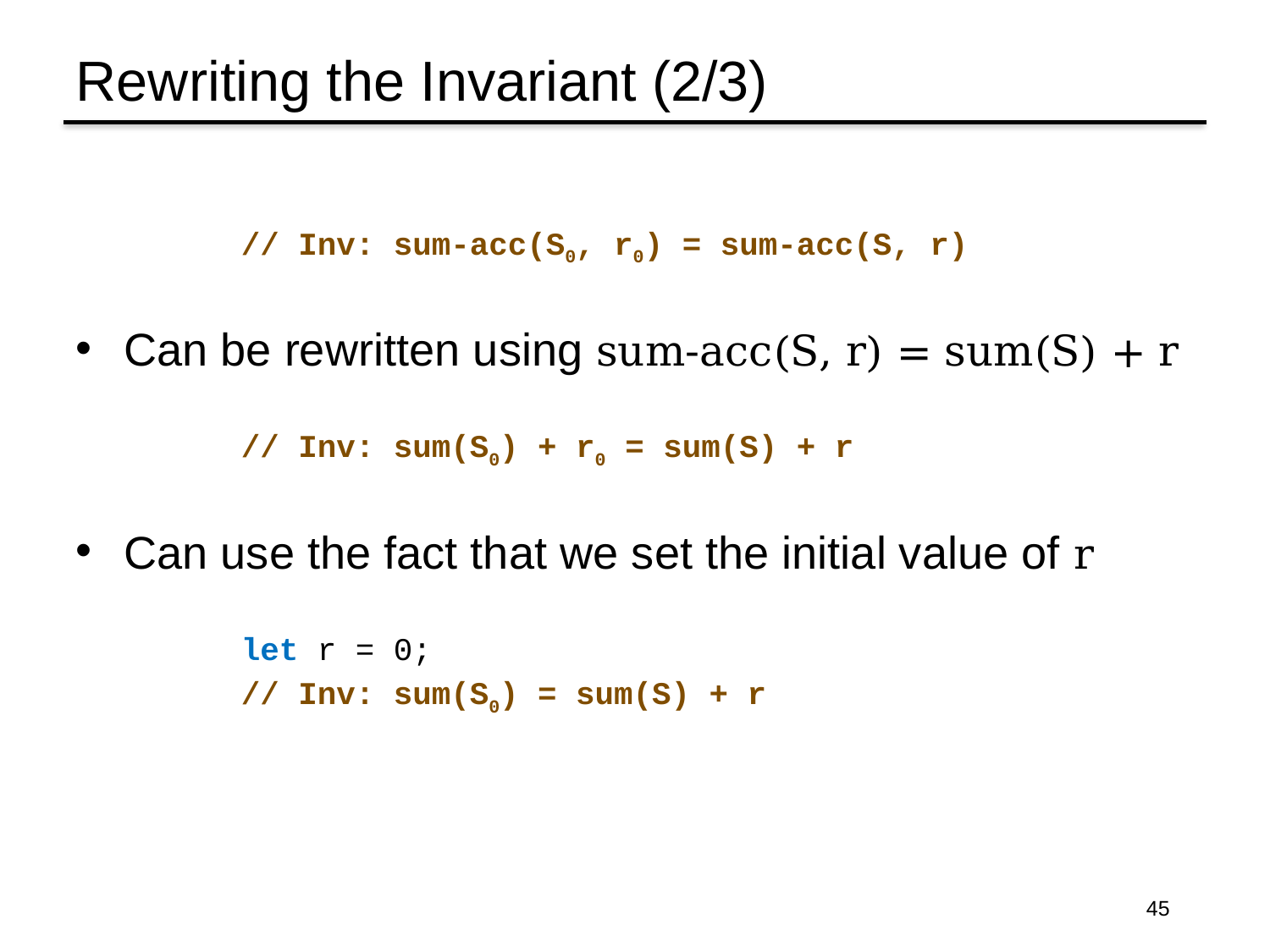

# Rewriting the Invariant (2/3)

  // Inv: sum-acc(S0, r0) = sum-acc(S, r)

Can be rewritten using sum-acc(S, r) = sum(S) + r

  // Inv: sum(S0) + r0 = sum(S) + r

Can use the fact that we set the initial value of r

  let r = 0;
  // Inv: sum(S0) = sum(S) + r

45